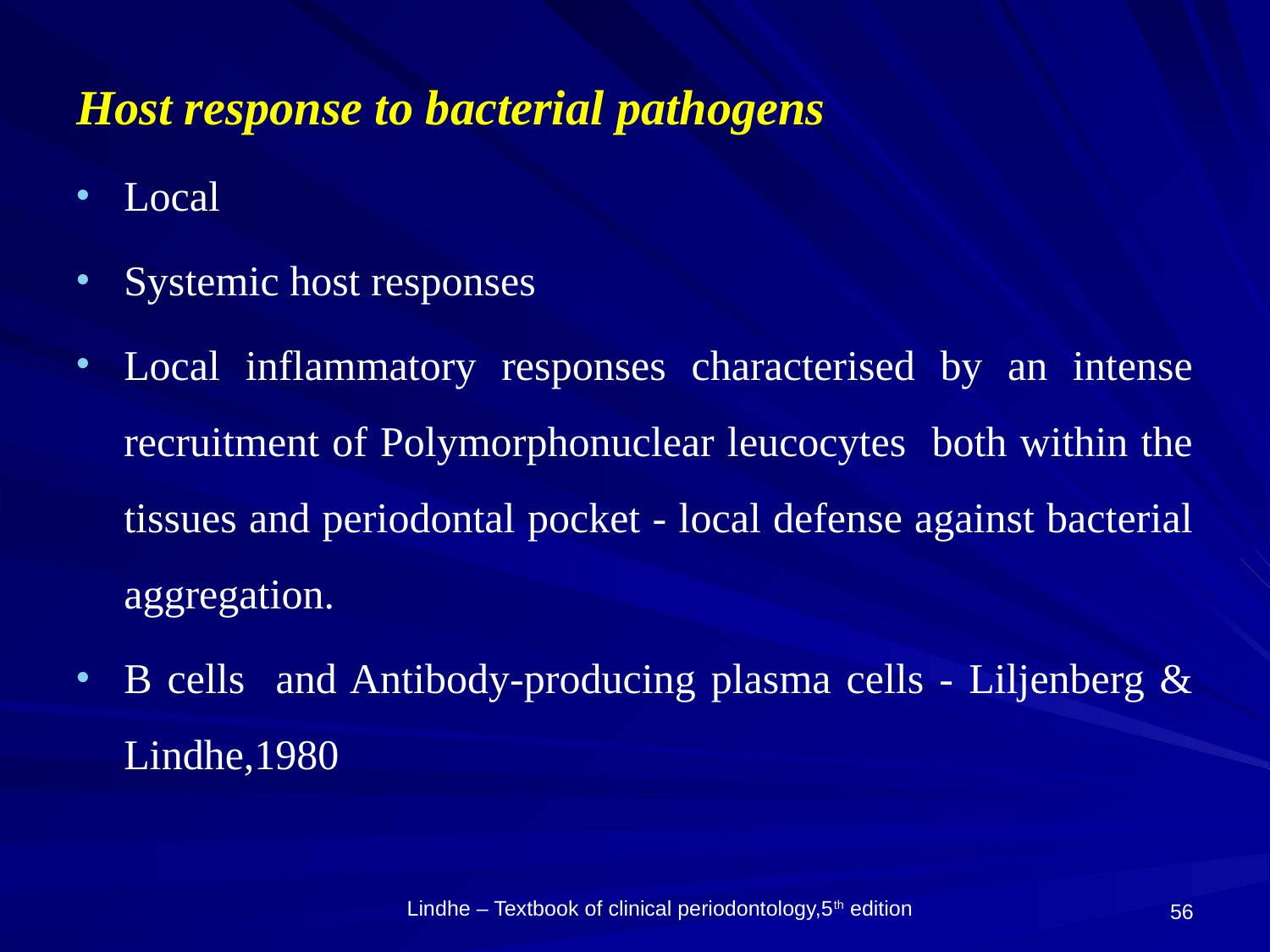

Host response to bacterial pathogens
Local
Systemic host responses
Local inflammatory responses characterised by an intense recruitment of Polymorphonuclear leucocytes  both within the tissues and periodontal pocket - local defense against bacterial aggregation.
B cells  and Antibody-producing plasma cells - Liljenberg & Lindhe,1980

56
Lindhe – Textbook of clinical periodontology,5th edition